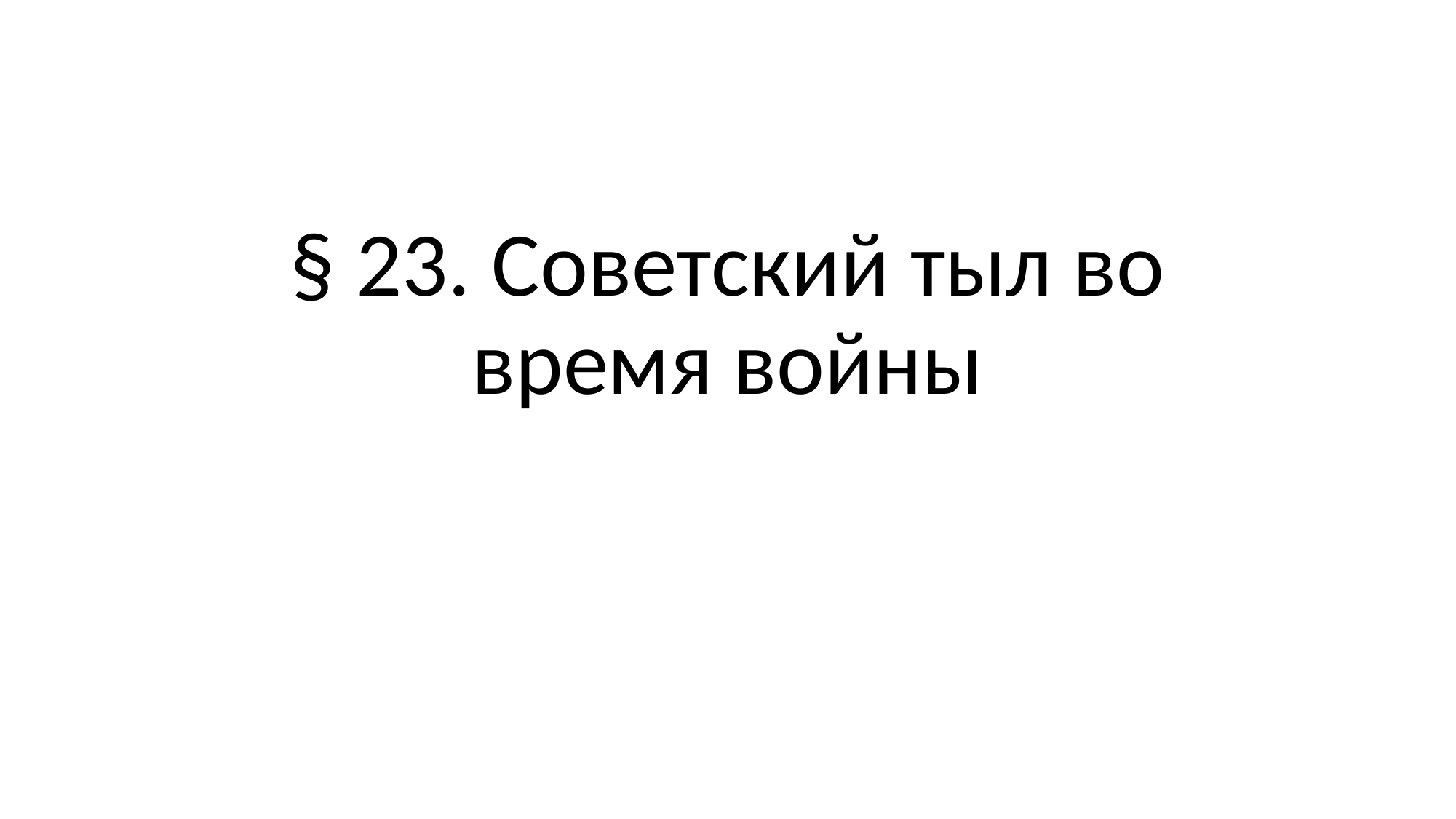

# § 23. Советский тыл во время войны